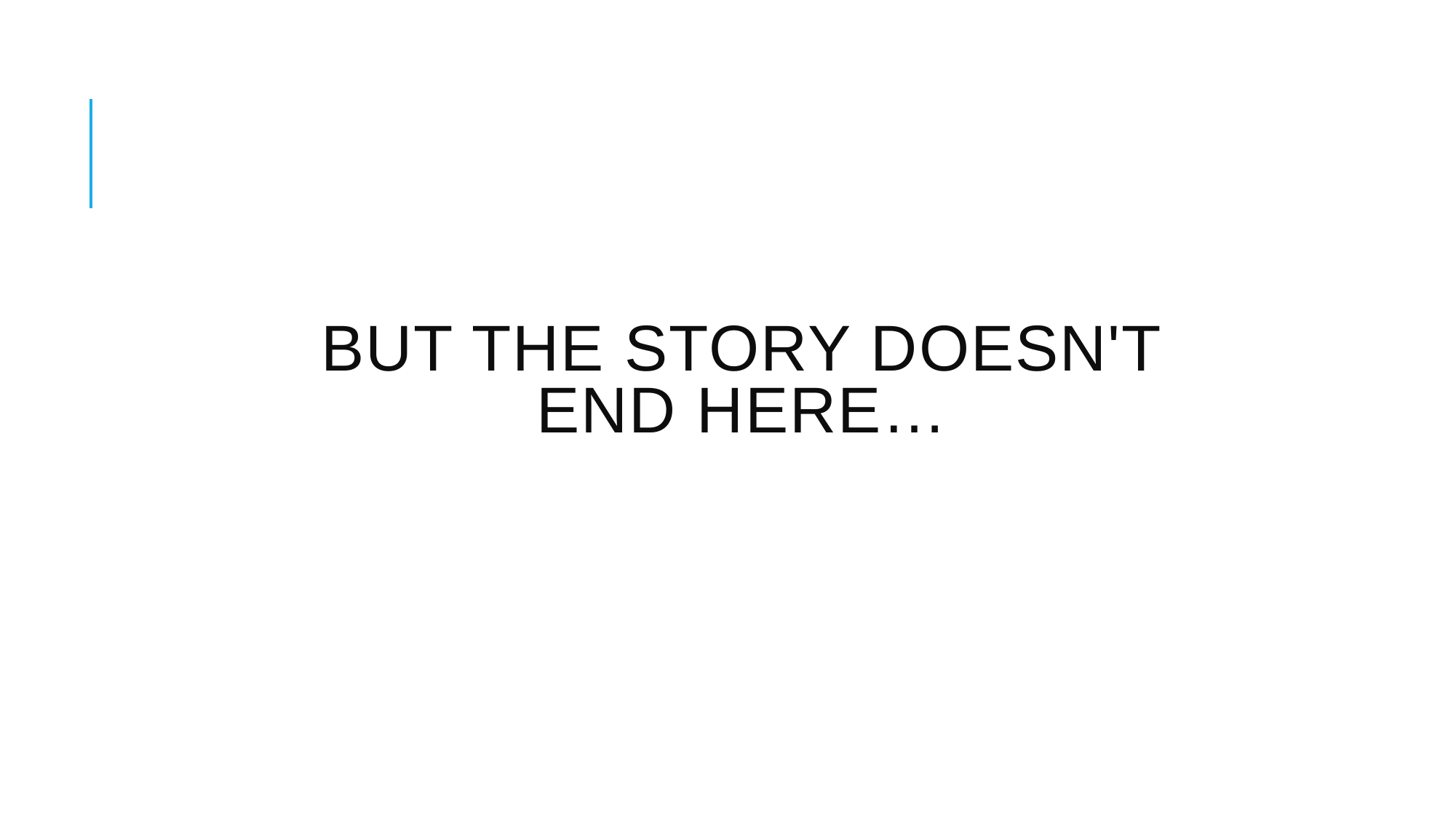

# But the story doesn't end here…